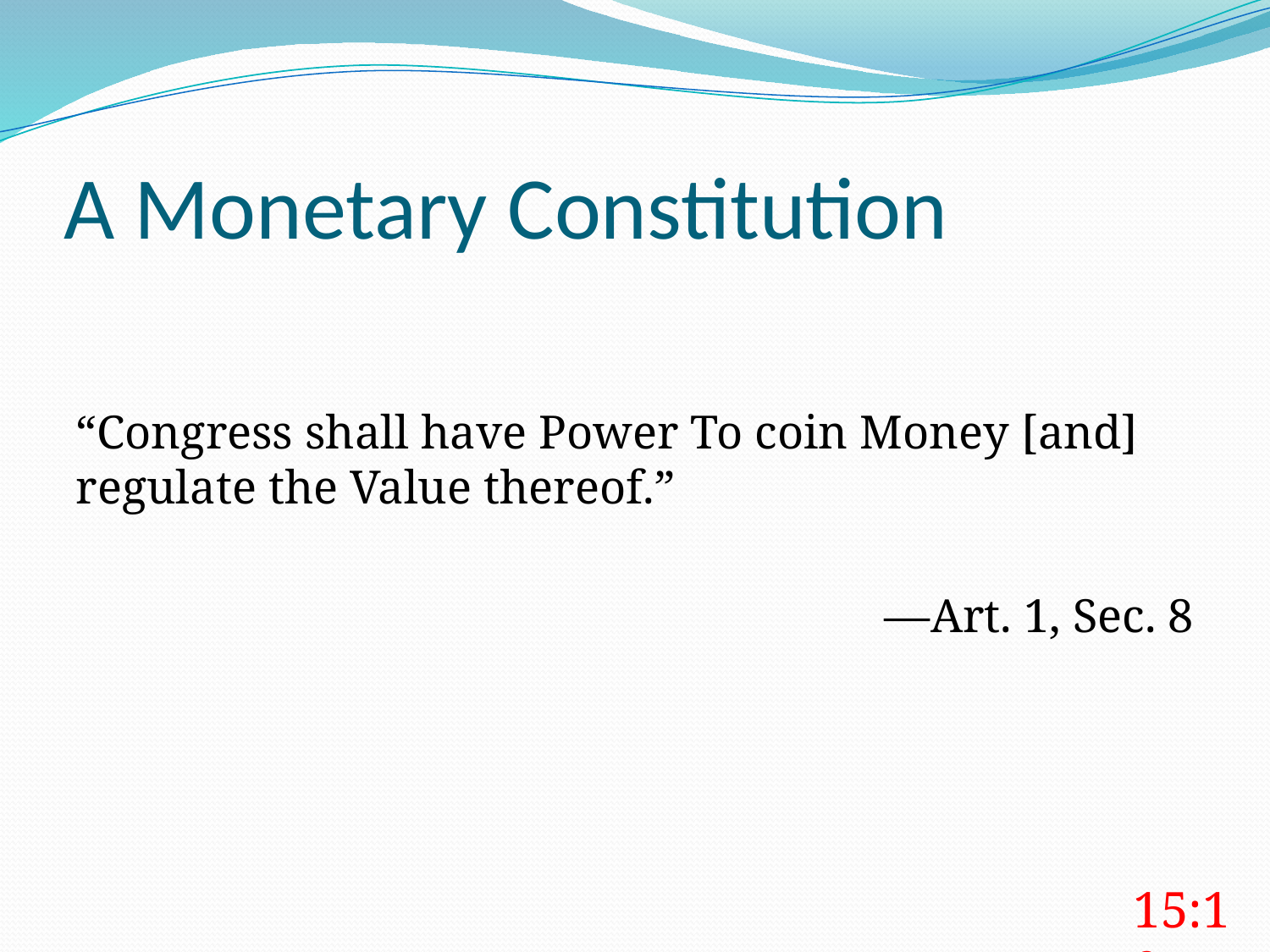

# A Monetary Constitution

“Congress shall have Power To coin Money [and] regulate the Value thereof.”

—Art. 1, Sec. 8
15:10